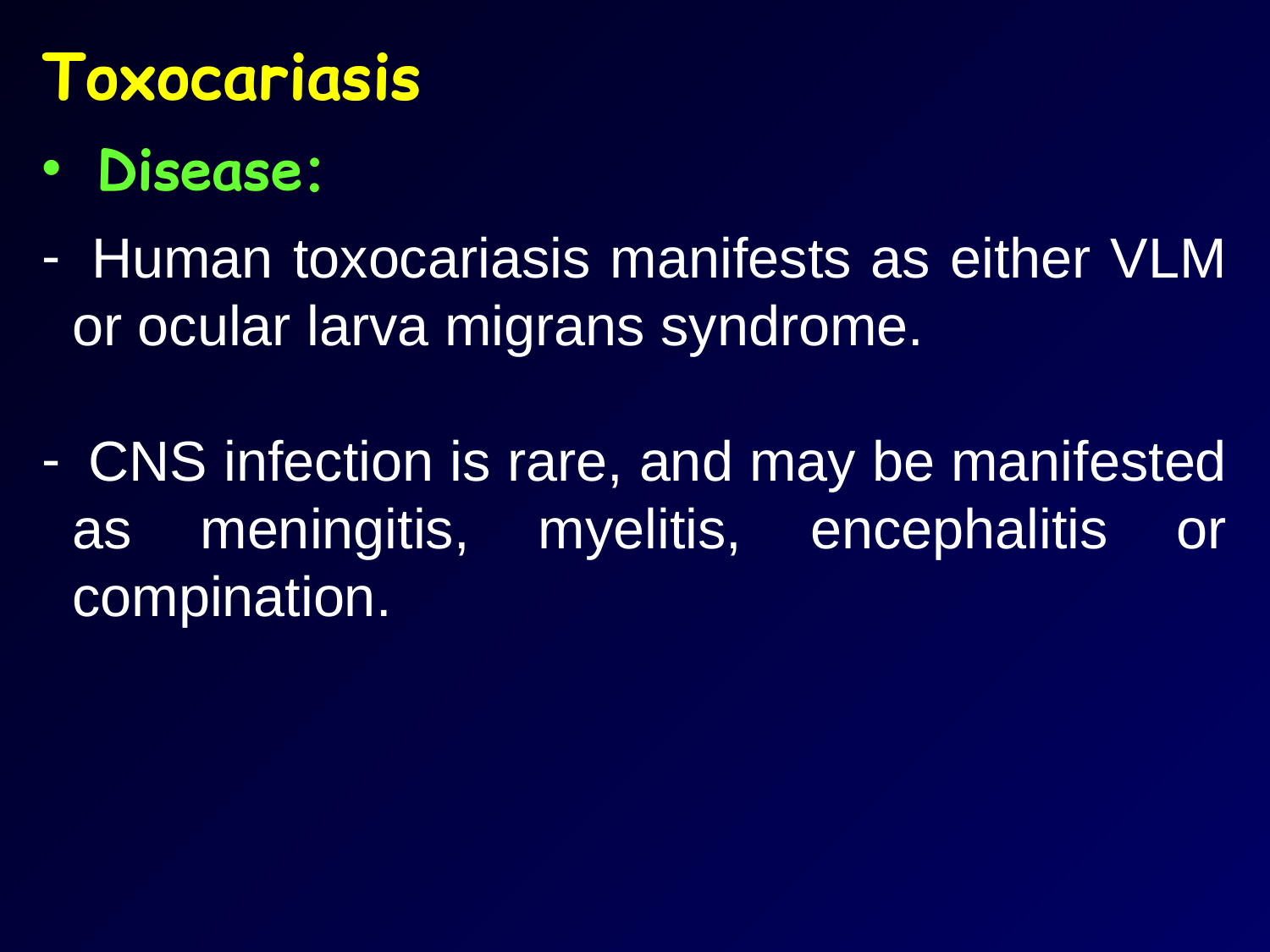

Toxocariasis

 Disease:

 Human toxocariasis manifests as either VLM or ocular larva migrans syndrome.

 CNS infection is rare, and may be manifested as meningitis, myelitis, encephalitis or compination.